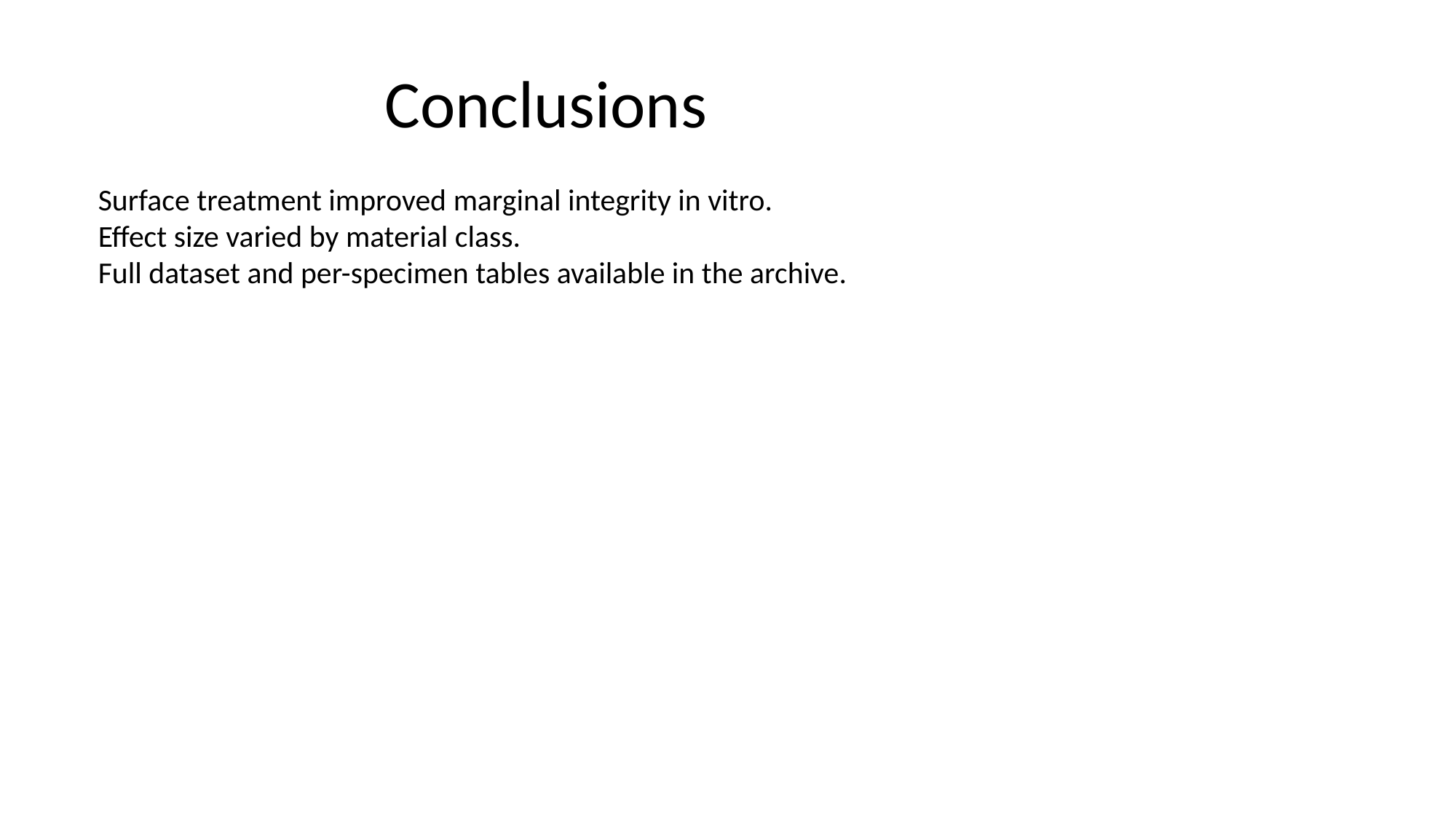

# Conclusions
Surface treatment improved marginal integrity in vitro.
Effect size varied by material class.
Full dataset and per-specimen tables available in the archive.